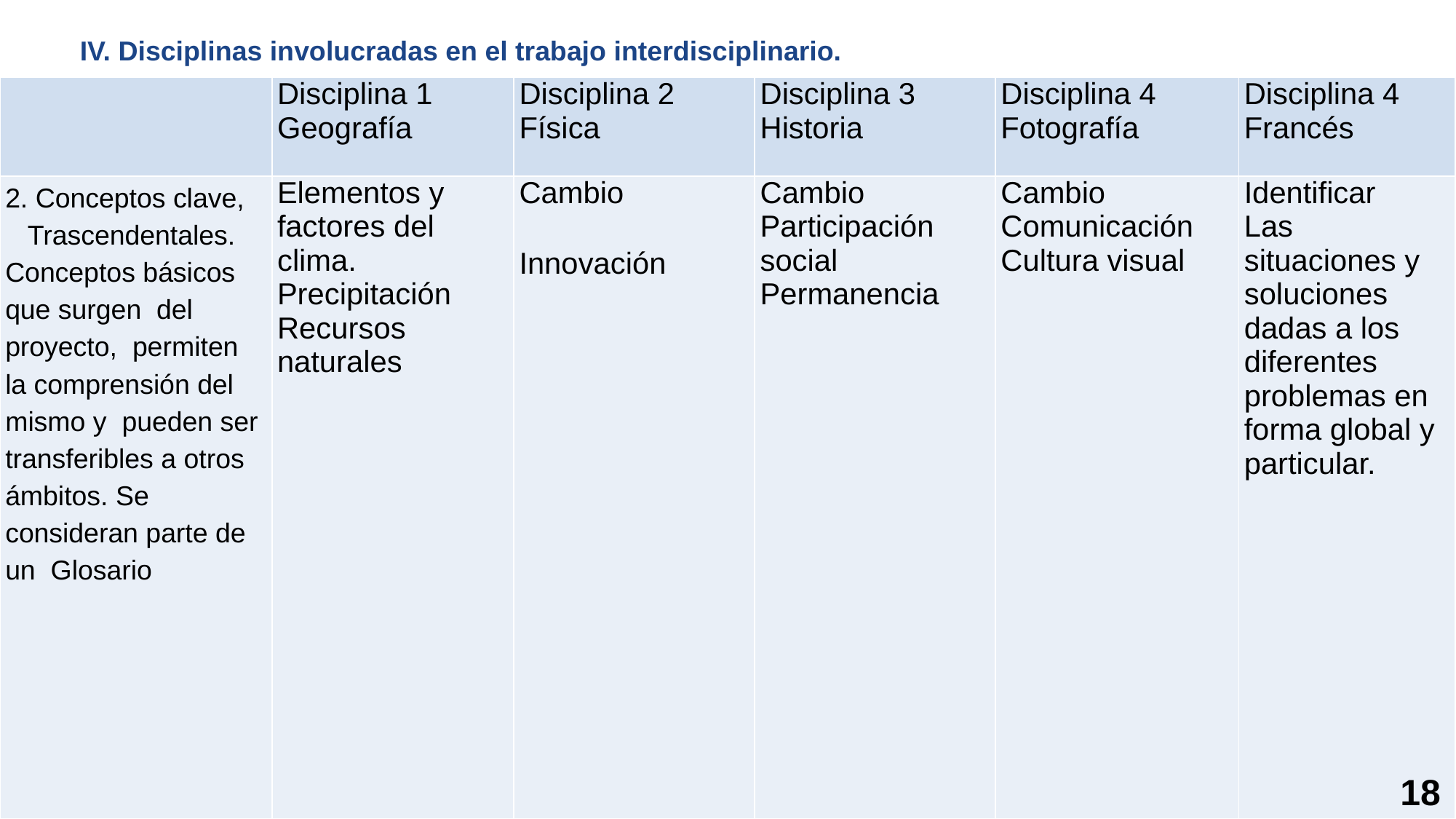

IV. Disciplinas involucradas en el trabajo interdisciplinario.
|  | Disciplina 1 Geografía | Disciplina 2 Física | Disciplina 3 Historia | Disciplina 4 Fotografía | Disciplina 4 Francés |
| --- | --- | --- | --- | --- | --- |
| 2. Conceptos clave, Trascendentales. Conceptos básicos que surgen del proyecto, permiten la comprensión del mismo y pueden ser transferibles a otros ámbitos. Se consideran parte de un Glosario | Elementos y factores del clima. Precipitación Recursos naturales | Cambio Innovación | Cambio Participación social Permanencia | Cambio Comunicación Cultura visual | Identificar Las situaciones y soluciones dadas a los diferentes problemas en forma global y particular. |
18